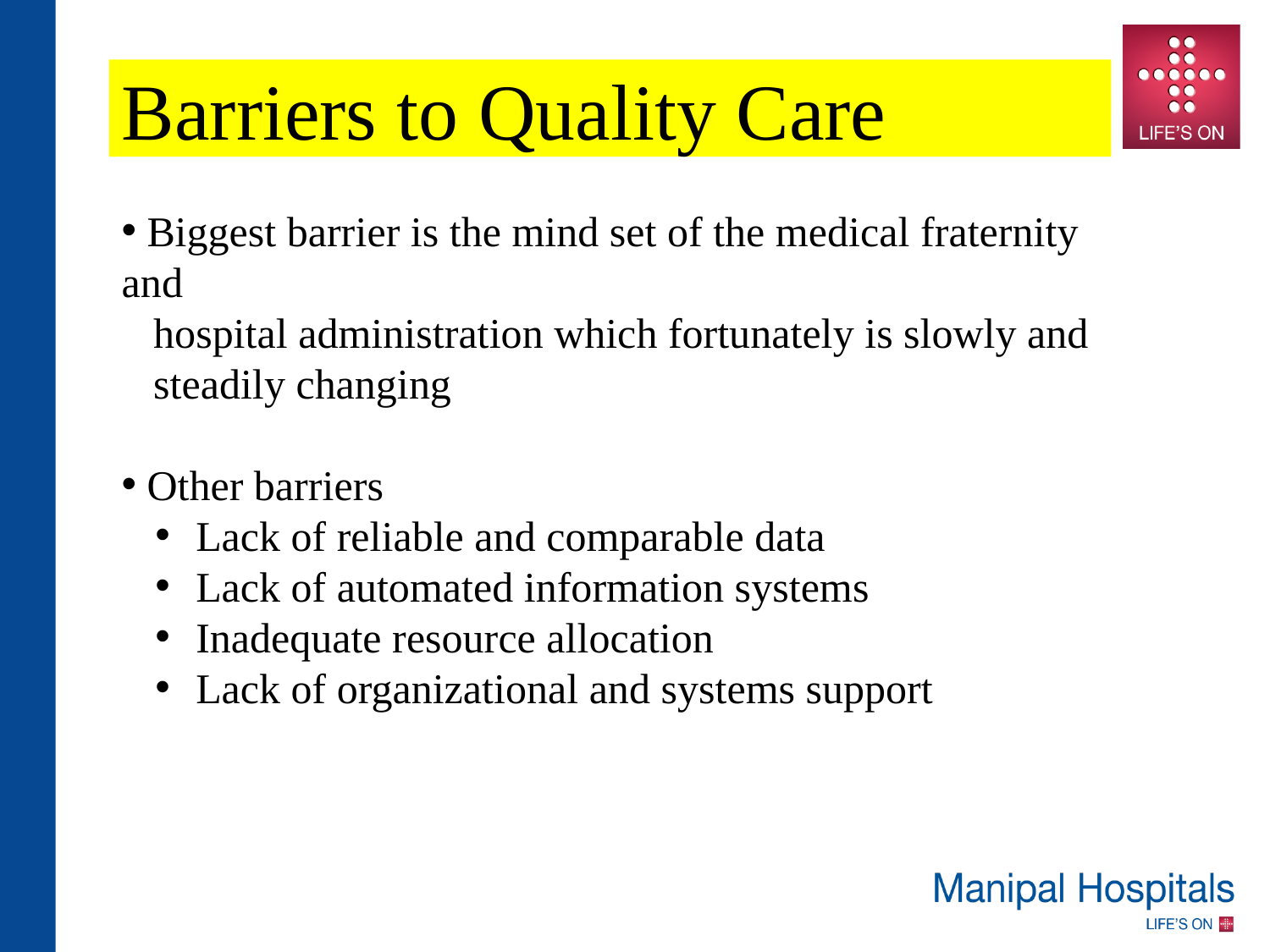

Barriers to Quality Care
 Biggest barrier is the mind set of the medical fraternity and
   hospital administration which fortunately is slowly and
   steadily changing

 Other barriers
 Lack of reliable and comparable data
 Lack of automated information systems
 Inadequate resource allocation
 Lack of organizational and systems support